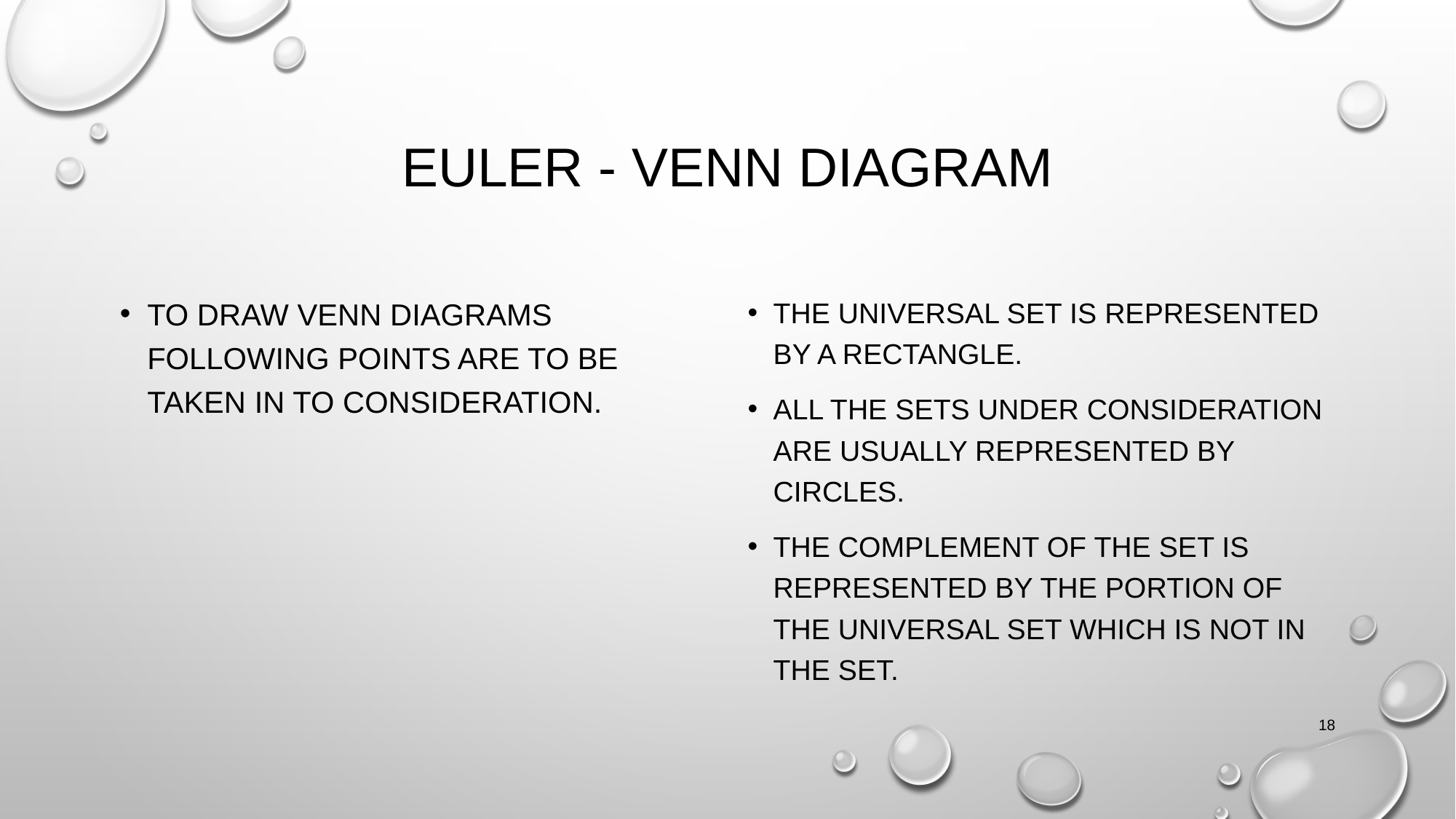

# Euler - Venn diagram
To draw venn diagrams following points are to be taken in to consideration.
The universal set is represented by a rectangle.
All the sets under consideration are usually represented by circles.
The complement of the set is represented by the portion of the universal set which is not in the set.
18